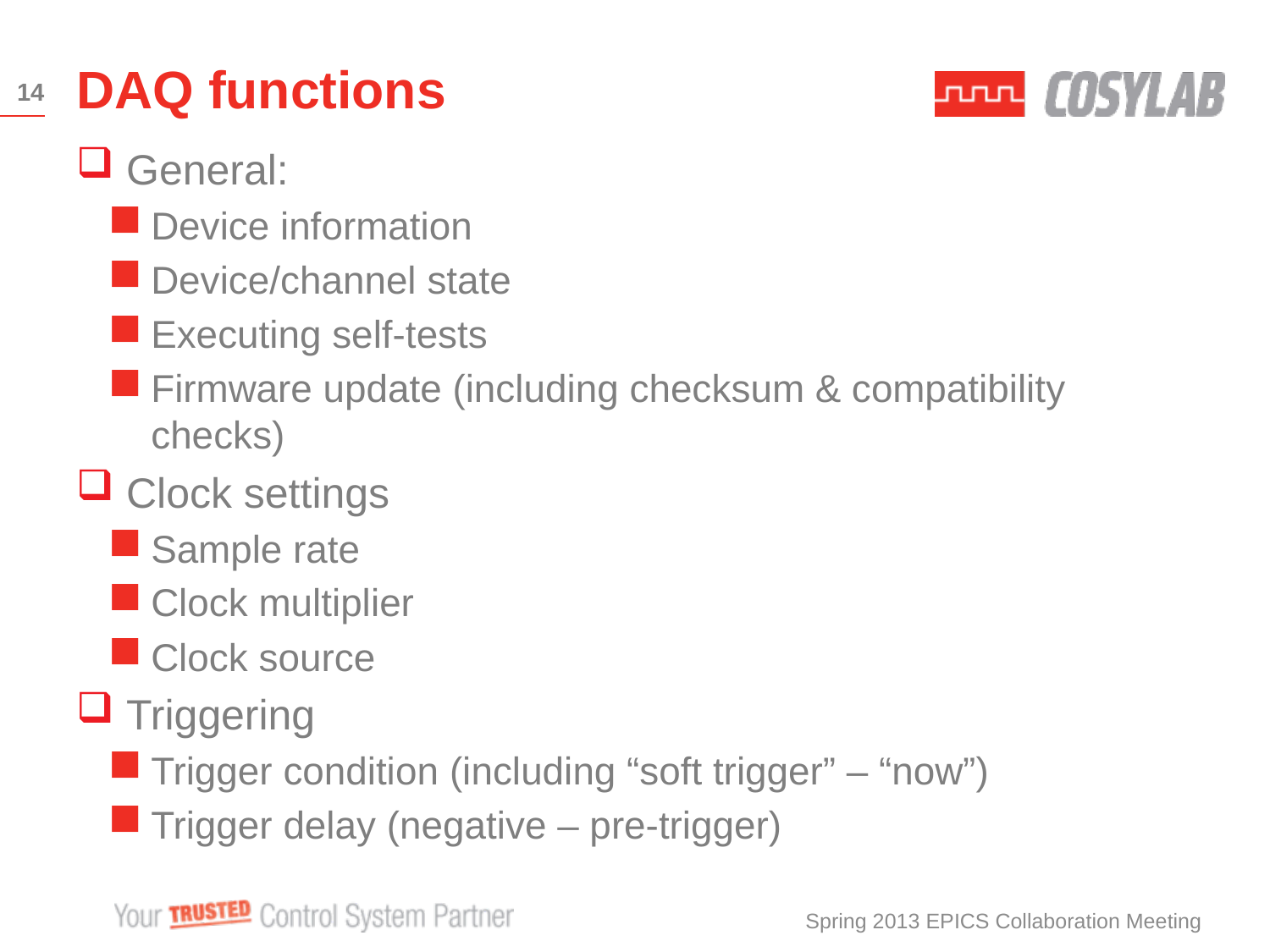

# DAQ functions
14
General:
Device information
Device/channel state
Executing self-tests
Firmware update (including checksum & compatibility checks)
Clock settings
Sample rate
Clock multiplier
Clock source
Triggering
Trigger condition (including “soft trigger” – “now”)
Trigger delay (negative – pre-trigger)

Spring 2013 EPICS Collaboration Meeting